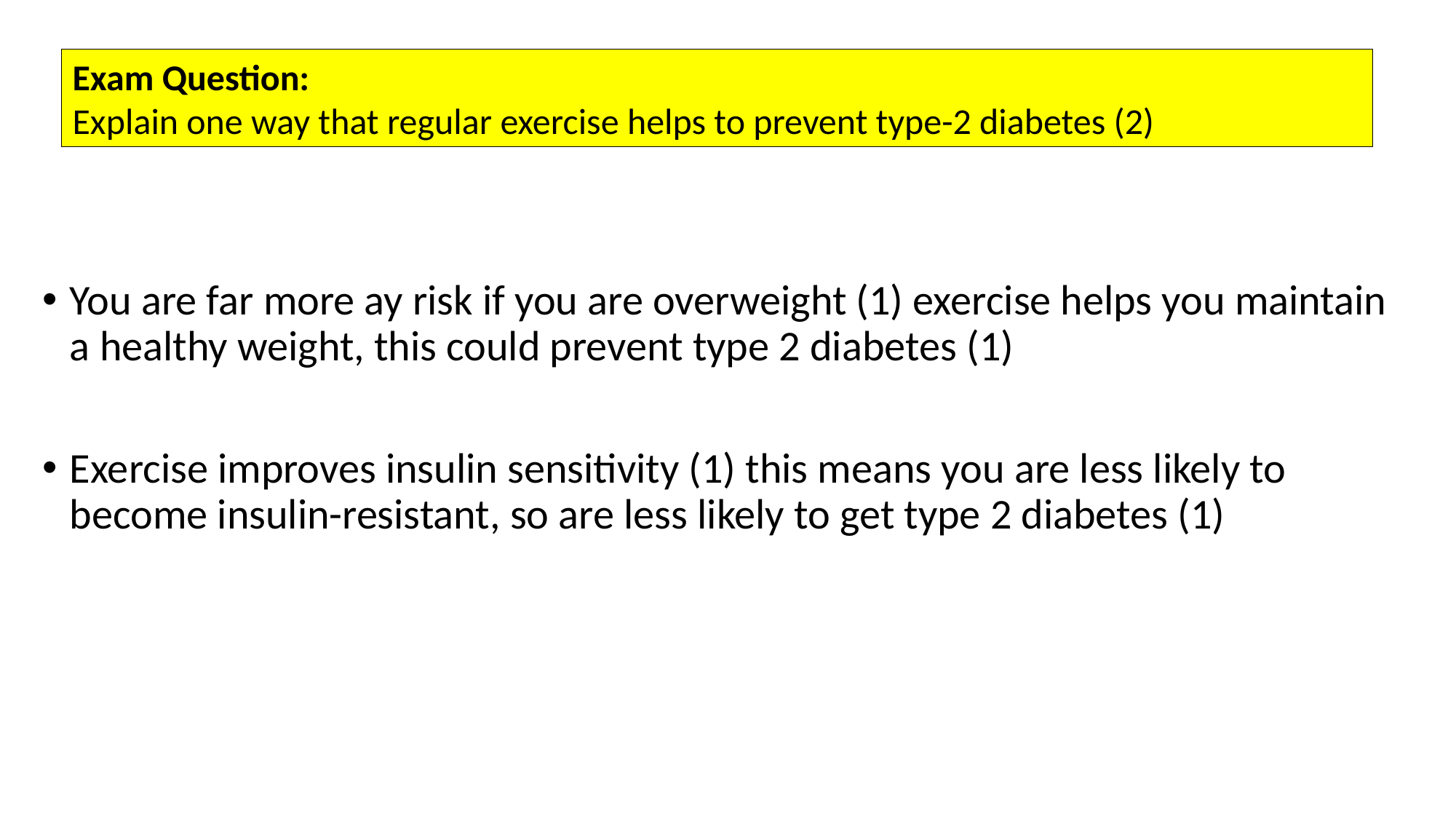

Exam Question:
Explain one way that regular exercise helps to prevent type-2 diabetes (2)
You are far more ay risk if you are overweight (1) exercise helps you maintain a healthy weight, this could prevent type 2 diabetes (1)

Exercise improves insulin sensitivity (1) this means you are less likely to become insulin-resistant, so are less likely to get type 2 diabetes (1)